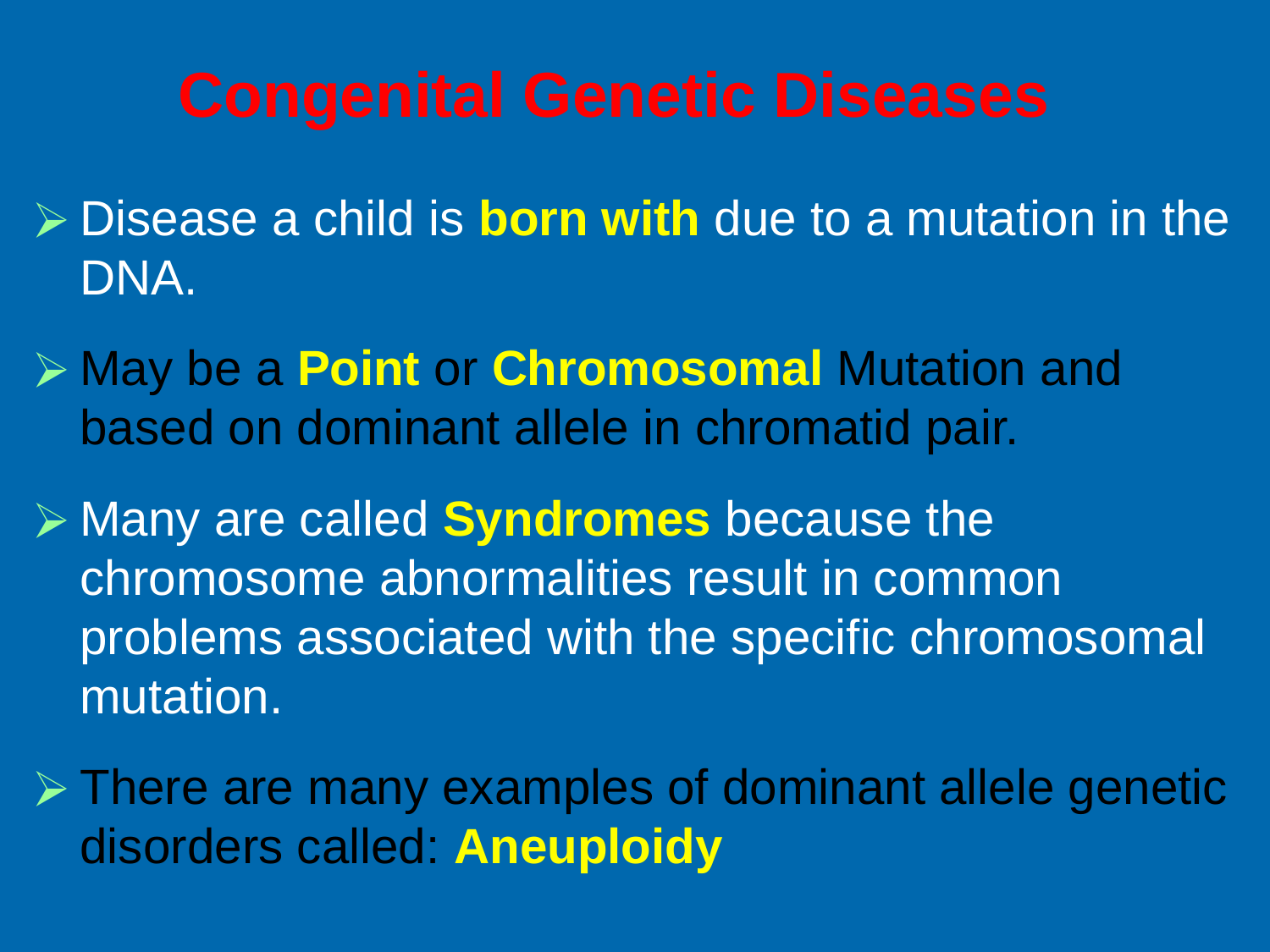

# Congenital Genetic Diseases
Disease a child is born with due to a mutation in the DNA.
May be a Point or Chromosomal Mutation and based on dominant allele in chromatid pair.
Many are called Syndromes because the chromosome abnormalities result in common problems associated with the specific chromosomal mutation.
There are many examples of dominant allele genetic disorders called: Aneuploidy